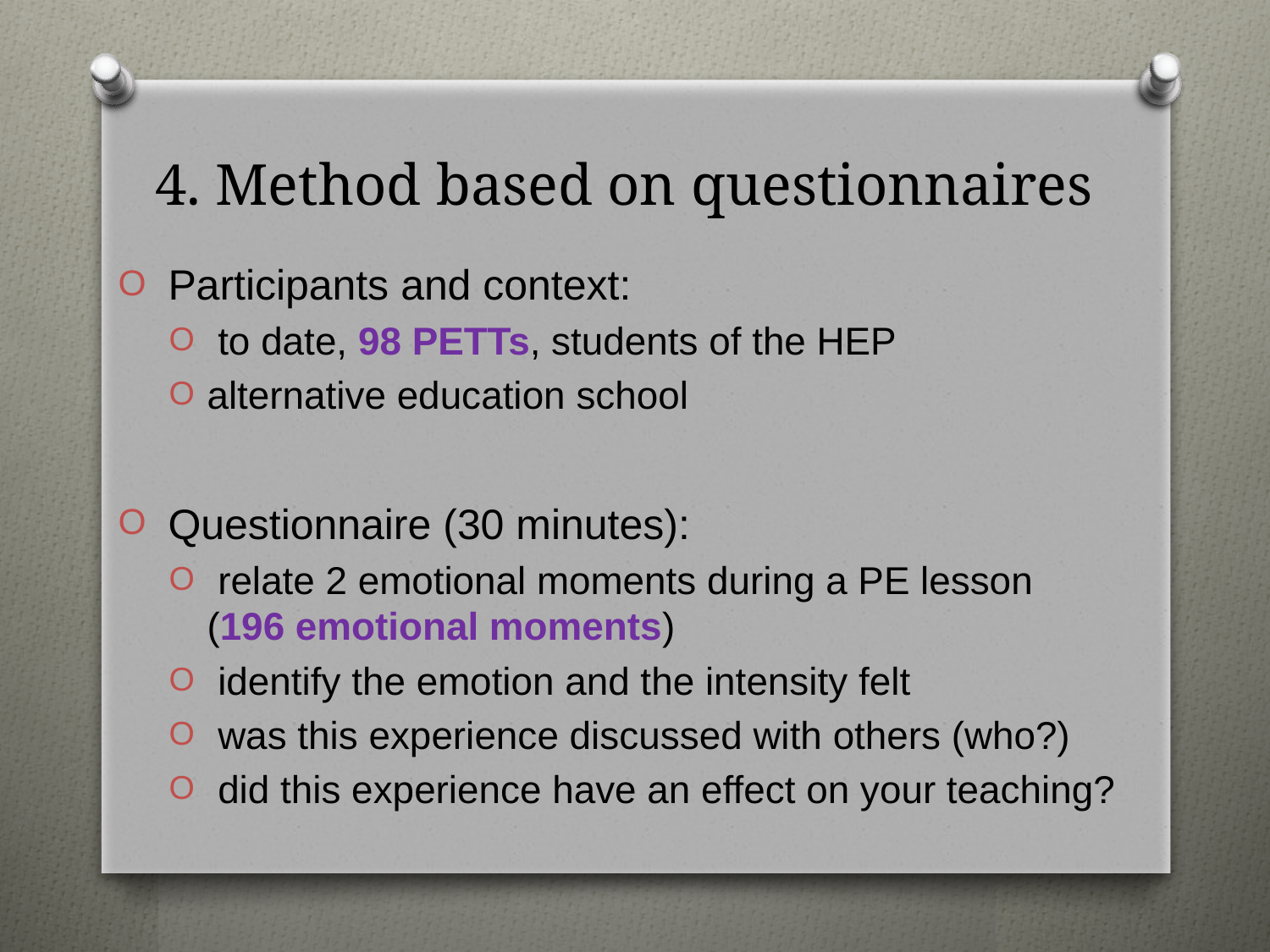

# 4. Method based on questionnaires
 Participants and context:
 to date, 98 PETTs, students of the HEP
alternative education school

 Questionnaire (30 minutes):
 relate 2 emotional moments during a PE lesson         (196 emotional moments)
 identify the emotion and the intensity felt
 was this experience discussed with others (who?)
 did this experience have an effect on your teaching?